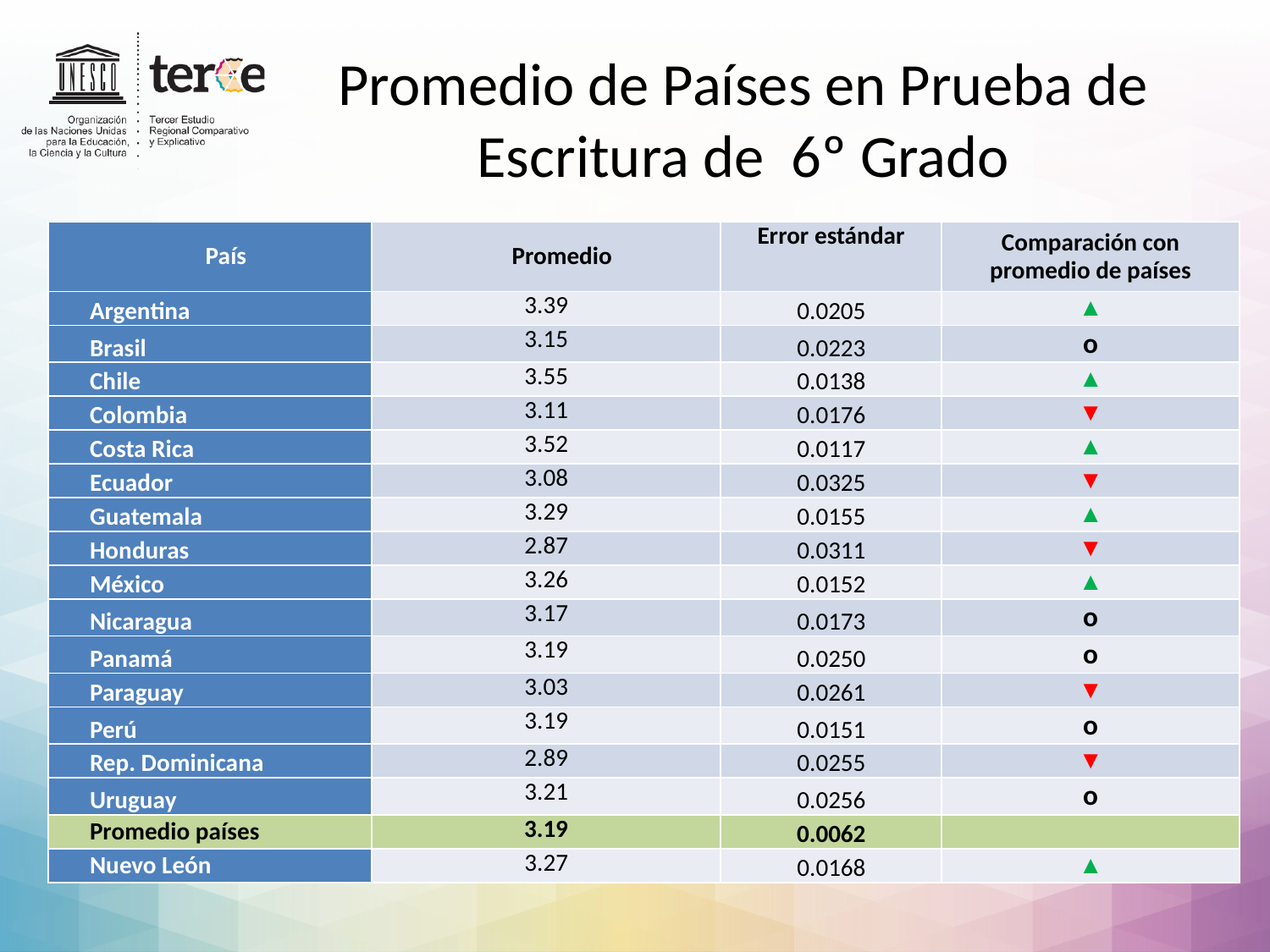

# Promedio de Países en Prueba de Escritura de  6º Grado
| País | Promedio | Error estándar | Comparación con promedio de países |
| --- | --- | --- | --- |
| Argentina | 3.39 | 0.0205 | ▲ |
| Brasil | 3.15 | 0.0223 | o |
| Chile | 3.55 | 0.0138 | ▲ |
| Colombia | 3.11 | 0.0176 | ▼ |
| Costa Rica | 3.52 | 0.0117 | ▲ |
| Ecuador | 3.08 | 0.0325 | ▼ |
| Guatemala | 3.29 | 0.0155 | ▲ |
| Honduras | 2.87 | 0.0311 | ▼ |
| México | 3.26 | 0.0152 | ▲ |
| Nicaragua | 3.17 | 0.0173 | o |
| Panamá | 3.19 | 0.0250 | o |
| Paraguay | 3.03 | 0.0261 | ▼ |
| Perú | 3.19 | 0.0151 | o |
| Rep. Dominicana | 2.89 | 0.0255 | ▼ |
| Uruguay | 3.21 | 0.0256 | o |
| Promedio países | 3.19 | 0.0062 |  |
| Nuevo León | 3.27 | 0.0168 | ▲ |